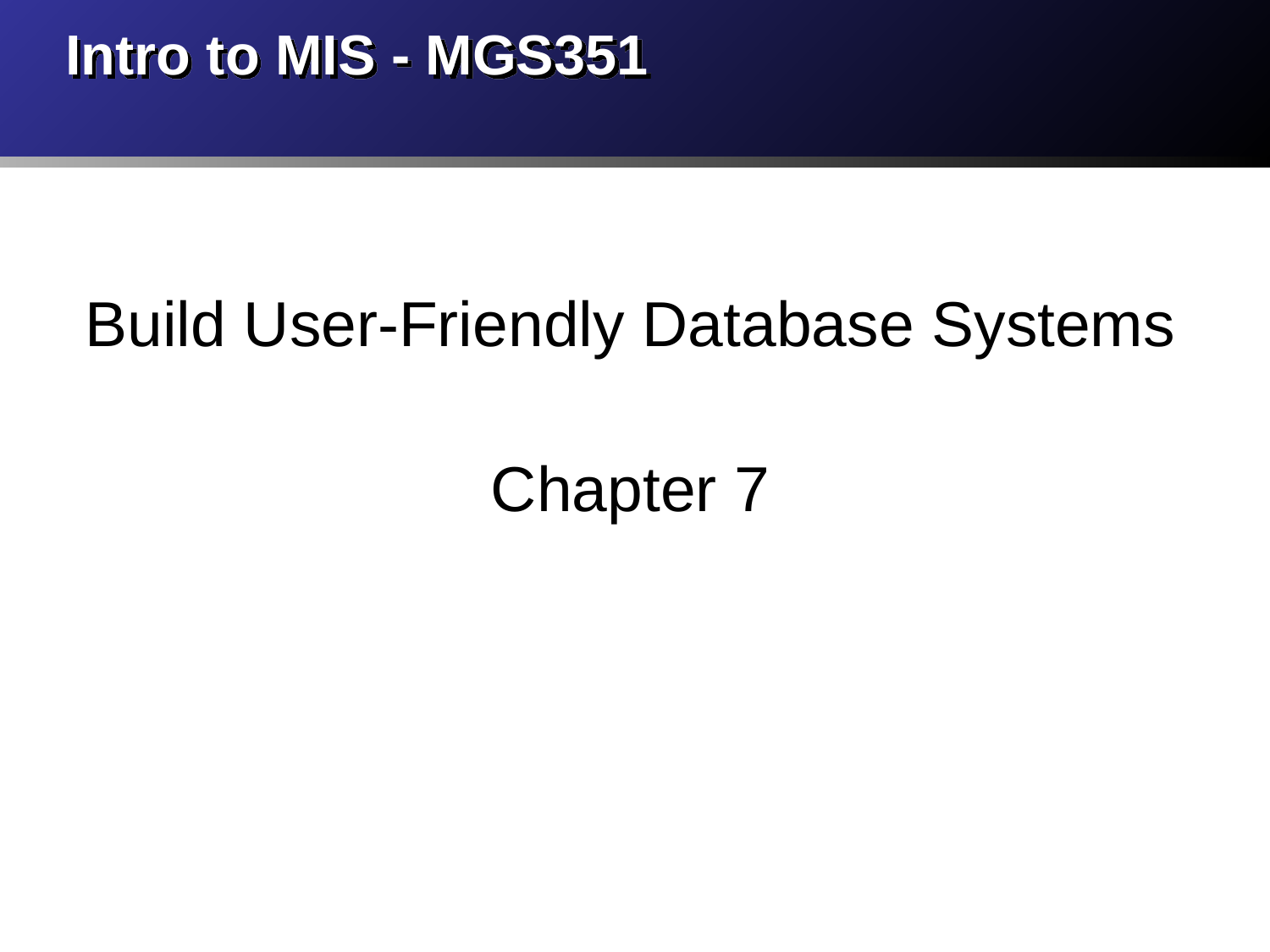

# Intro to MIS - MGS351

Build User-Friendly Database Systems

Chapter 7